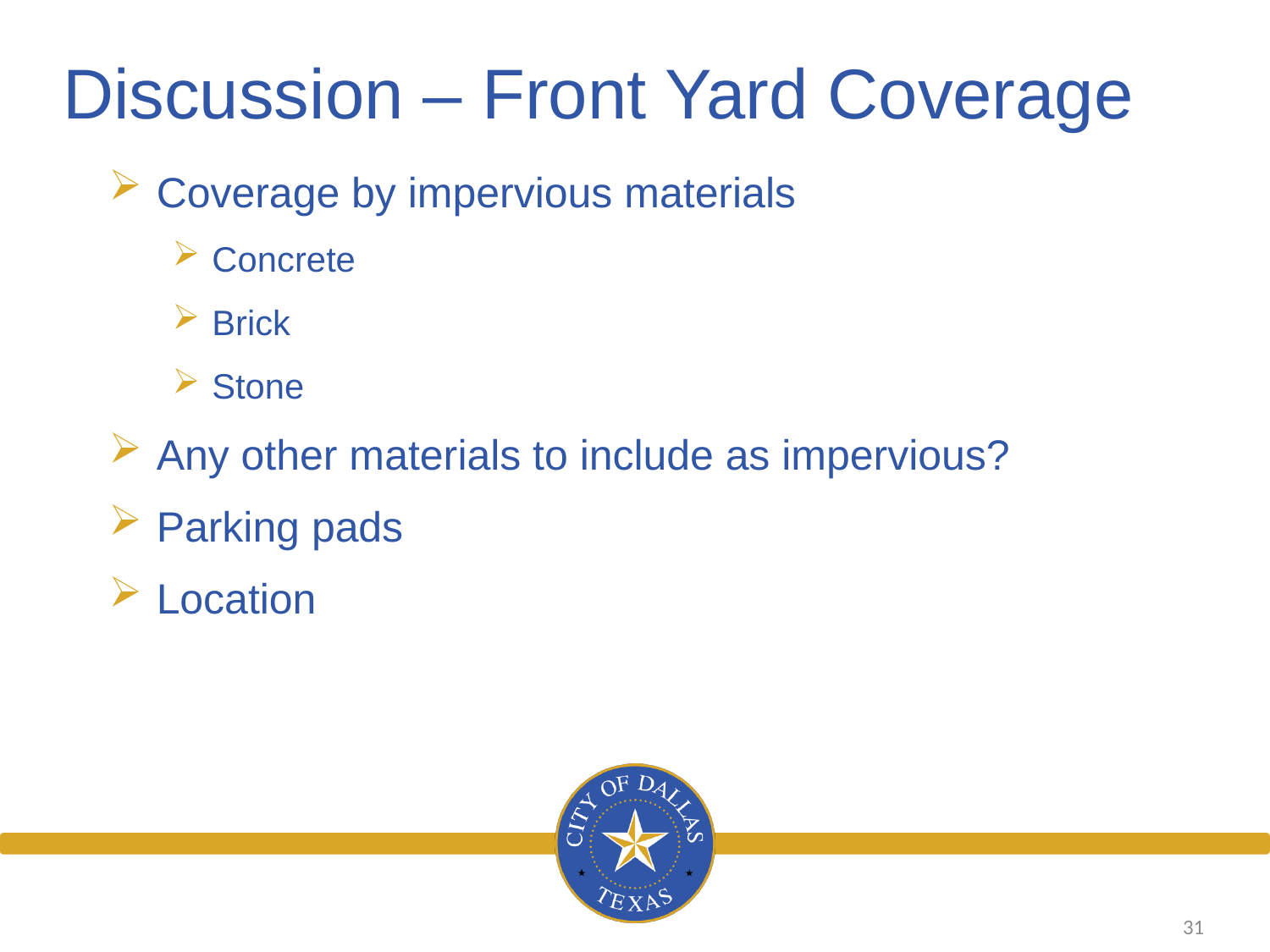

Discussion – Front Yard Coverage
Coverage by impervious materials
Concrete
Brick
Stone
Any other materials to include as impervious?
Parking pads
Location

31